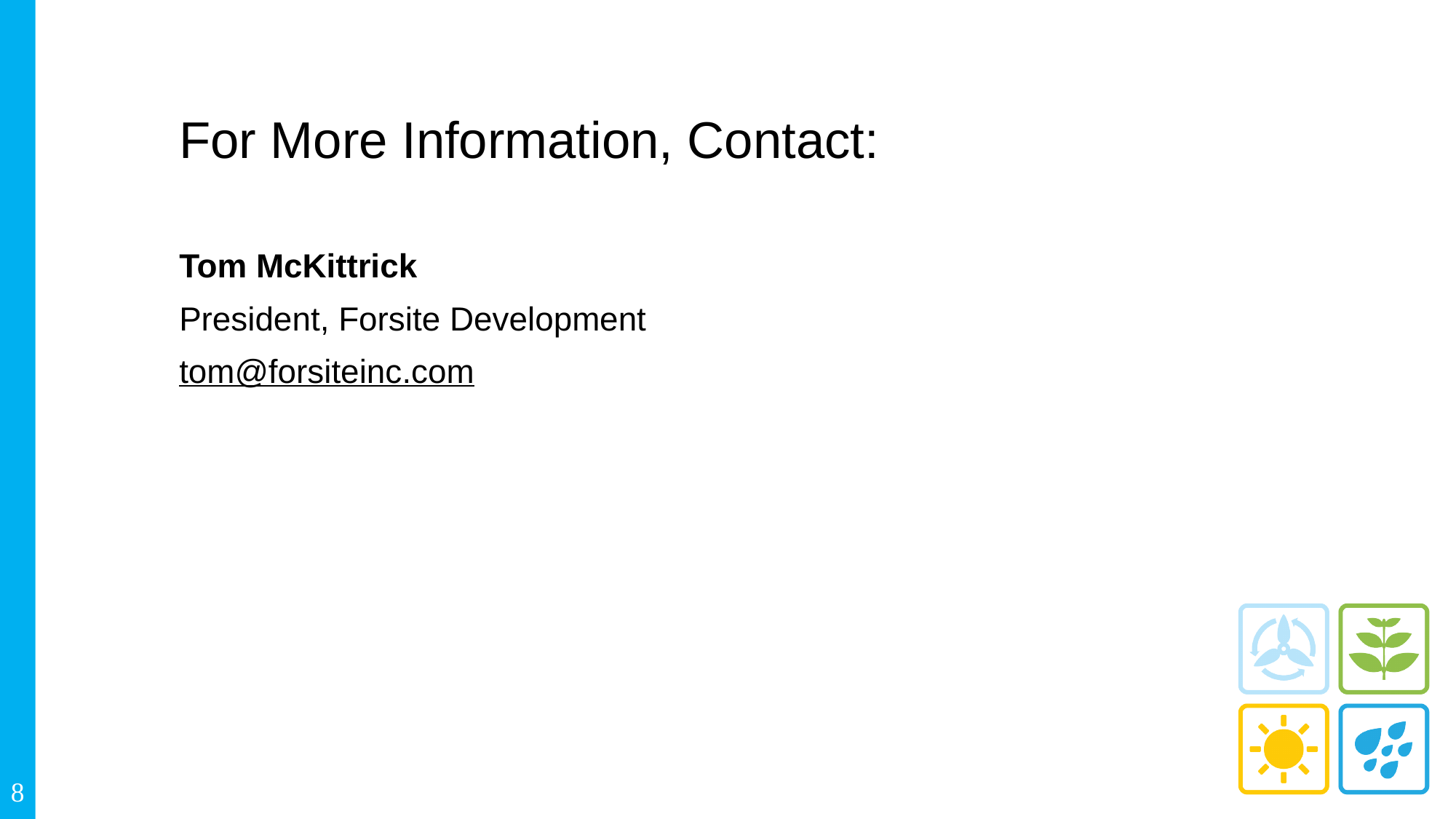

# For More Information, Contact:

Tom McKittrick
President, Forsite Development
tom@forsiteinc.com
8